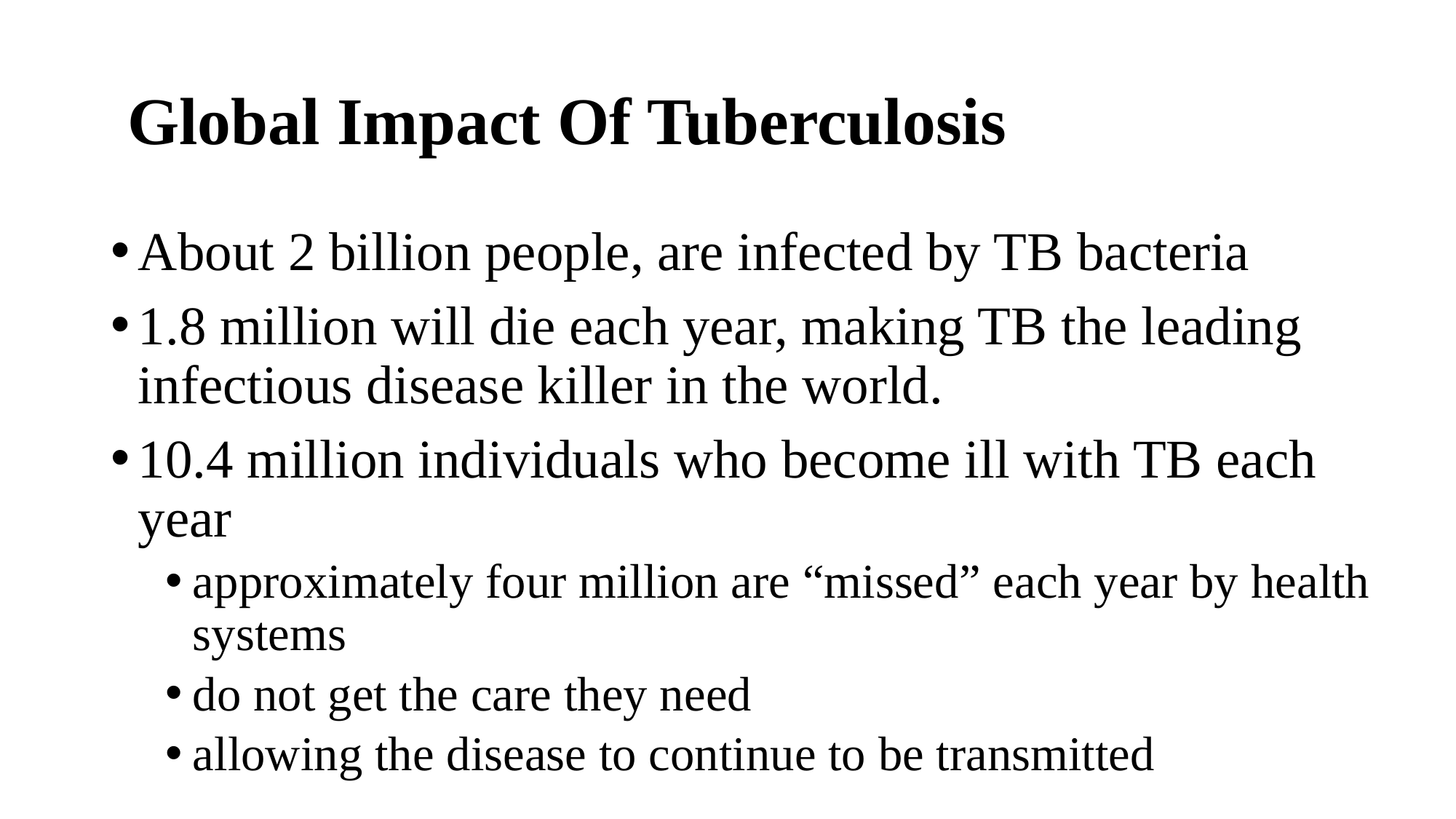

# Global Impact Of Tuberculosis
About 2 billion people, are infected by TB bacteria
1.8 million will die each year, making TB the leading infectious disease killer in the world.
10.4 million individuals who become ill with TB each year
approximately four million are “missed” each year by health systems
do not get the care they need
allowing the disease to continue to be transmitted